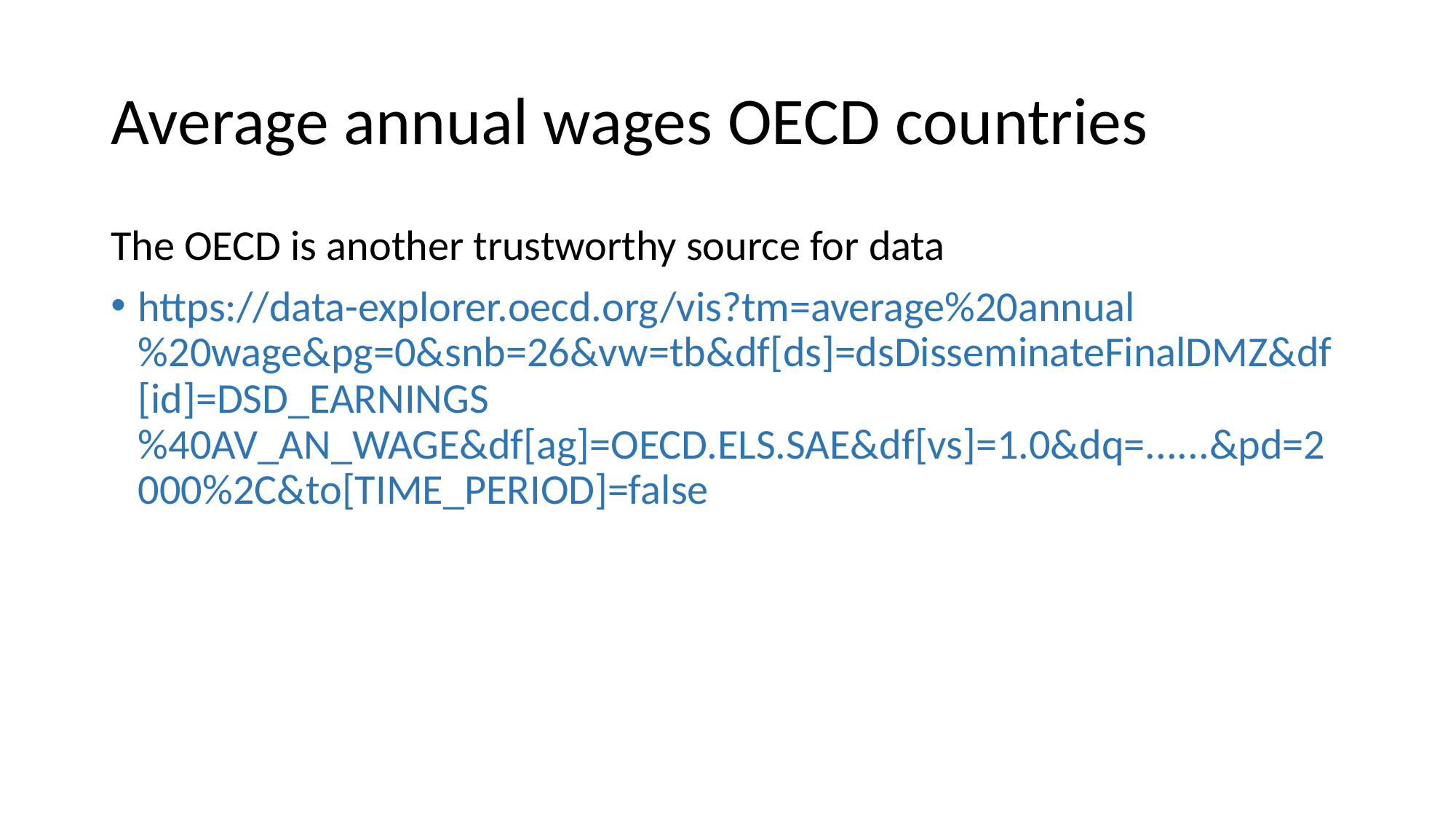

# Average annual wages OECD countries
The OECD is another trustworthy source for data
https://data-explorer.oecd.org/vis?tm=average%20annual%20wage&pg=0&snb=26&vw=tb&df[ds]=dsDisseminateFinalDMZ&df[id]=DSD_EARNINGS%40AV_AN_WAGE&df[ag]=OECD.ELS.SAE&df[vs]=1.0&dq=......&pd=2000%2C&to[TIME_PERIOD]=false